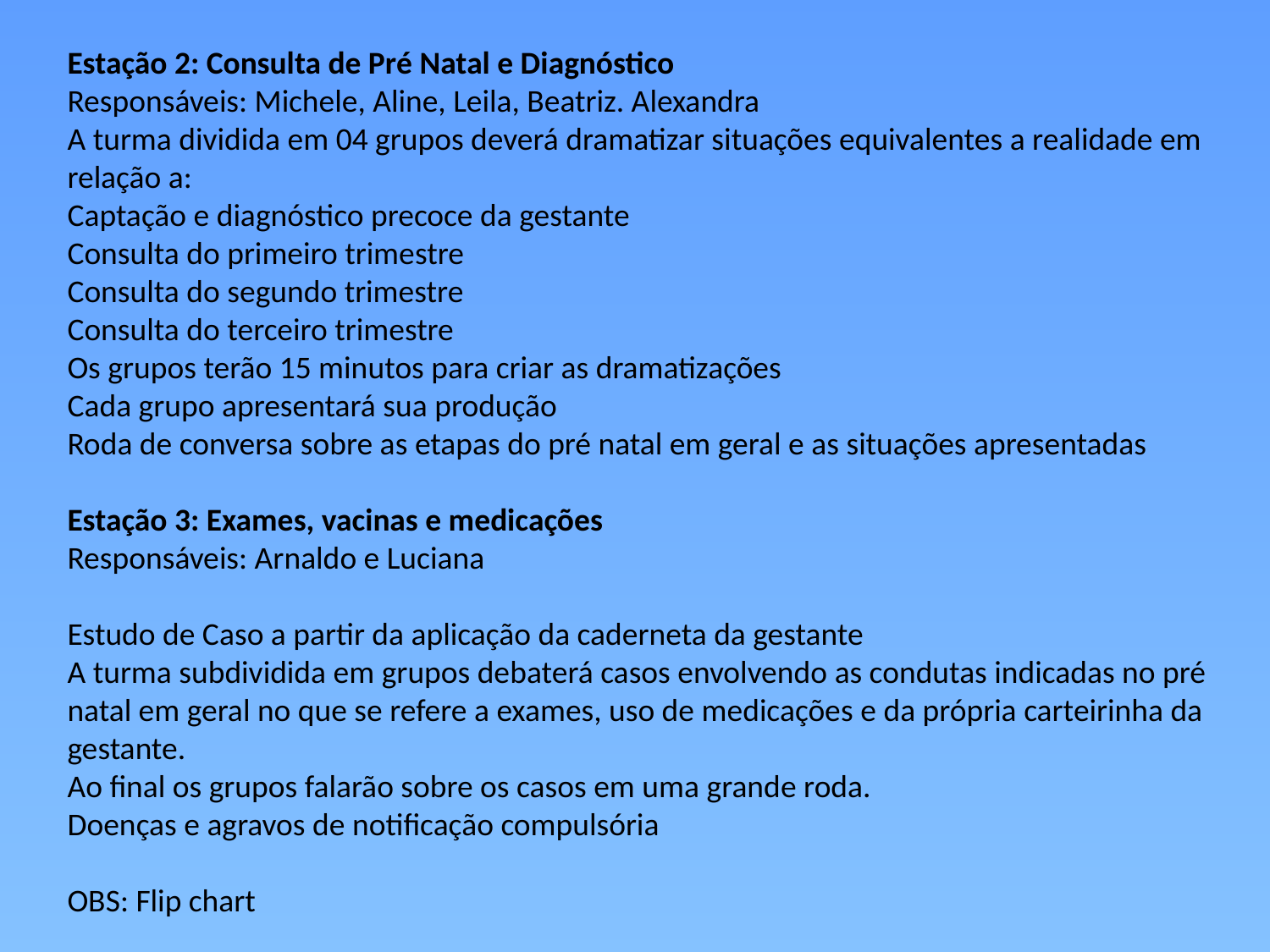

Estação 2: Consulta de Pré Natal e Diagnóstico
Responsáveis: Michele, Aline, Leila, Beatriz. Alexandra
A turma dividida em 04 grupos deverá dramatizar situações equivalentes a realidade em relação a:
Captação e diagnóstico precoce da gestante
Consulta do primeiro trimestre
Consulta do segundo trimestre
Consulta do terceiro trimestre
Os grupos terão 15 minutos para criar as dramatizações
Cada grupo apresentará sua produção
Roda de conversa sobre as etapas do pré natal em geral e as situações apresentadas

Estação 3: Exames, vacinas e medicações
Responsáveis: Arnaldo e Luciana

Estudo de Caso a partir da aplicação da caderneta da gestante
A turma subdividida em grupos debaterá casos envolvendo as condutas indicadas no pré natal em geral no que se refere a exames, uso de medicações e da própria carteirinha da gestante.
Ao final os grupos falarão sobre os casos em uma grande roda.
Doenças e agravos de notificação compulsória

OBS: Flip chart